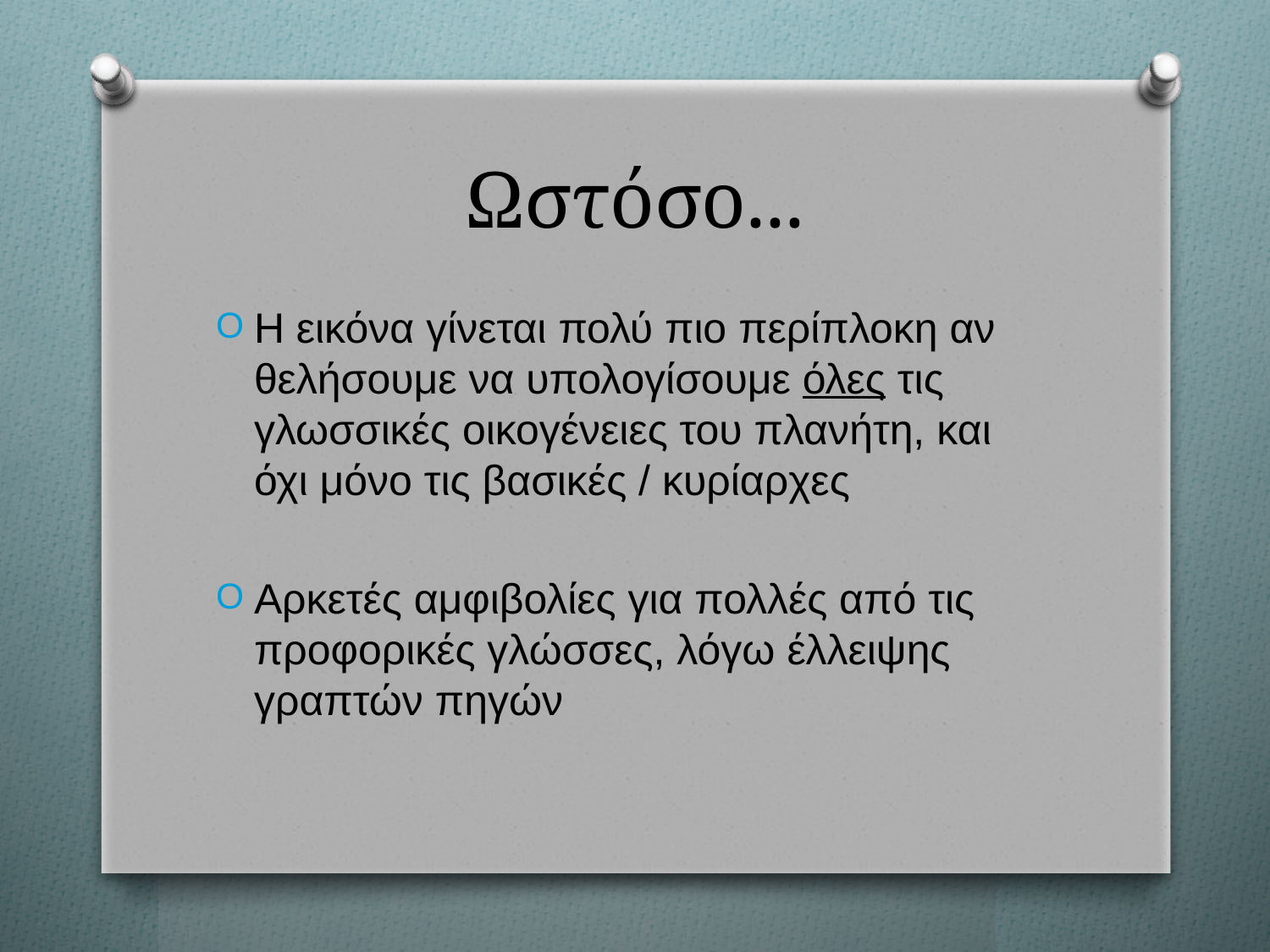

# Ωστόσο...
Η εικόνα γίνεται πολύ πιο περίπλοκη αν θελήσουμε να υπολογίσουμε όλες τις γλωσσικές οικογένειες του πλανήτη, και όχι μόνο τις βασικές / κυρίαρχες

Αρκετές αμφιβολίες για πολλές από τις προφορικές γλώσσες, λόγω έλλειψης γραπτών πηγών